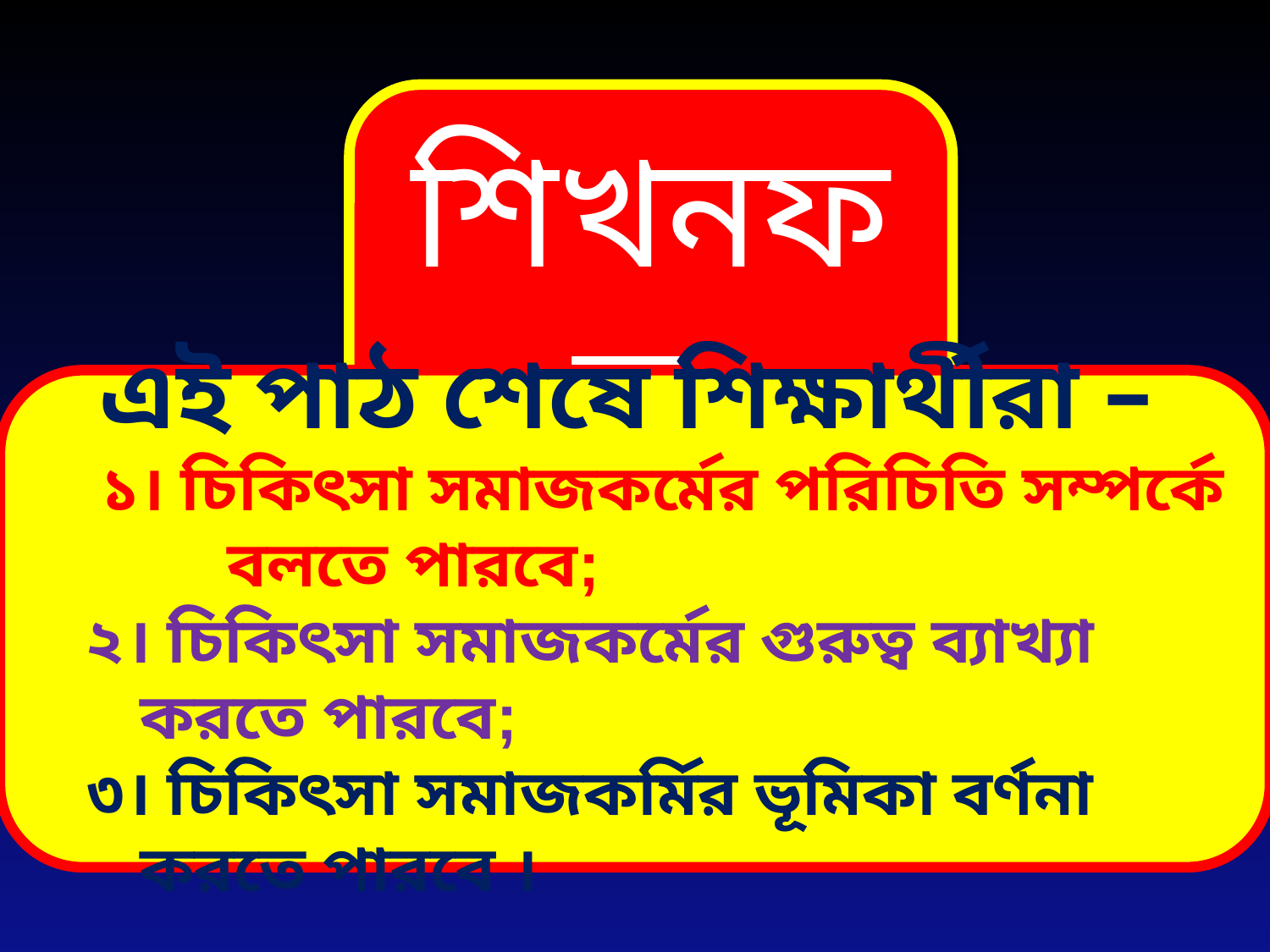

শিখনফল
এই পাঠ শেষে শিক্ষার্থীরা –
১। চিকিৎসা সমাজকর্মের পরিচিতি সম্পর্কে বলতে পারবে;
   ২। চিকিৎসা সমাজকর্মের গুরুত্ব ব্যাখ্যা করতে পারবে;
   ৩। চিকিৎসা সমাজকর্মির ভূমিকা বর্ণনা করতে পারবে ।